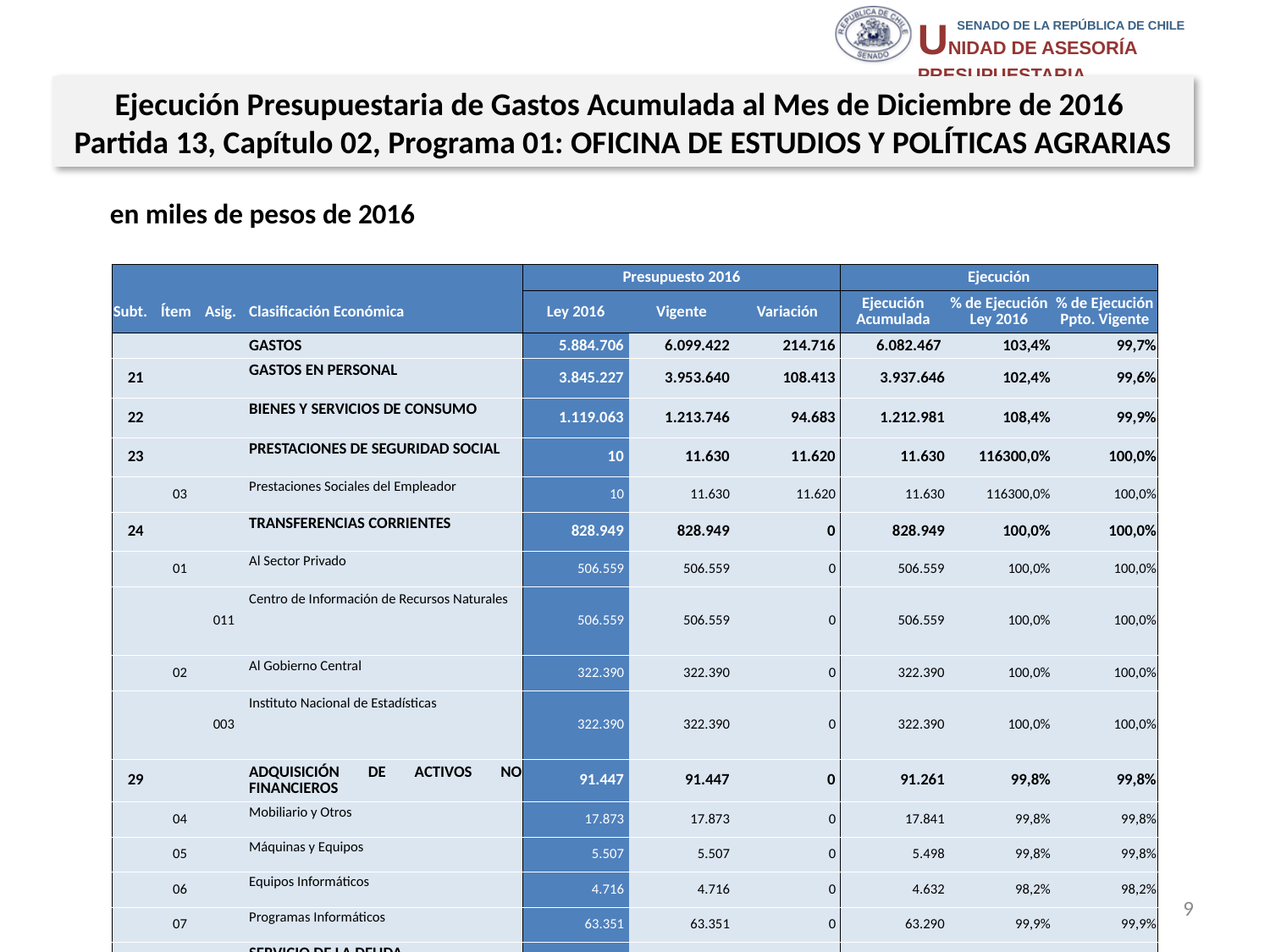

Ejecución Presupuestaria de Gastos Acumulada al Mes de Diciembre de 2016
Partida 13, Capítulo 02, Programa 01: OFICINA DE ESTUDIOS Y POLÍTICAS AGRARIAS
en miles de pesos de 2016
|  |  |  |  | Presupuesto 2016 |  |  | Ejecución |  |  |
| --- | --- | --- | --- | --- | --- | --- | --- | --- | --- |
| Subt. | Ítem | Asig. | Clasificación Económica | Ley 2016 | Vigente | Variación | Ejecución Acumulada | % de Ejecución Ley 2016 | % de Ejecución Ppto. Vigente |
|  |  |  | GASTOS | 5.884.706 | 6.099.422 | 214.716 | 6.082.467 | 103,4% | 99,7% |
| 21 |  |  | GASTOS EN PERSONAL | 3.845.227 | 3.953.640 | 108.413 | 3.937.646 | 102,4% | 99,6% |
| 22 |  |  | BIENES Y SERVICIOS DE CONSUMO | 1.119.063 | 1.213.746 | 94.683 | 1.212.981 | 108,4% | 99,9% |
| 23 |  |  | PRESTACIONES DE SEGURIDAD SOCIAL | 10 | 11.630 | 11.620 | 11.630 | 116300,0% | 100,0% |
|  | 03 |  | Prestaciones Sociales del Empleador | 10 | 11.630 | 11.620 | 11.630 | 116300,0% | 100,0% |
| 24 |  |  | TRANSFERENCIAS CORRIENTES | 828.949 | 828.949 | 0 | 828.949 | 100,0% | 100,0% |
|  | 01 |  | Al Sector Privado | 506.559 | 506.559 | 0 | 506.559 | 100,0% | 100,0% |
|  |  | 011 | Centro de Información de Recursos Naturales | 506.559 | 506.559 | 0 | 506.559 | 100,0% | 100,0% |
|  | 02 |  | Al Gobierno Central | 322.390 | 322.390 | 0 | 322.390 | 100,0% | 100,0% |
|  |  | 003 | Instituto Nacional de Estadísticas | 322.390 | 322.390 | 0 | 322.390 | 100,0% | 100,0% |
| 29 |  |  | ADQUISICIÓN DE ACTIVOS NO FINANCIEROS | 91.447 | 91.447 | 0 | 91.261 | 99,8% | 99,8% |
|  | 04 |  | Mobiliario y Otros | 17.873 | 17.873 | 0 | 17.841 | 99,8% | 99,8% |
|  | 05 |  | Máquinas y Equipos | 5.507 | 5.507 | 0 | 5.498 | 99,8% | 99,8% |
|  | 06 |  | Equipos Informáticos | 4.716 | 4.716 | 0 | 4.632 | 98,2% | 98,2% |
|  | 07 |  | Programas Informáticos | 63.351 | 63.351 | 0 | 63.290 | 99,9% | 99,9% |
| 34 |  |  | SERVICIO DE LA DEUDA | 10 | 10 | 0 | 0 | 0,0% | 0,0% |
|  | 07 |  | Deuda Flotante | 10 | 10 | 0 | 0 | 0,0% | 0,0% |
Fuente: Elaboración propia en base  a Informes de ejecución presupuestaria mensual de DIPRES
9